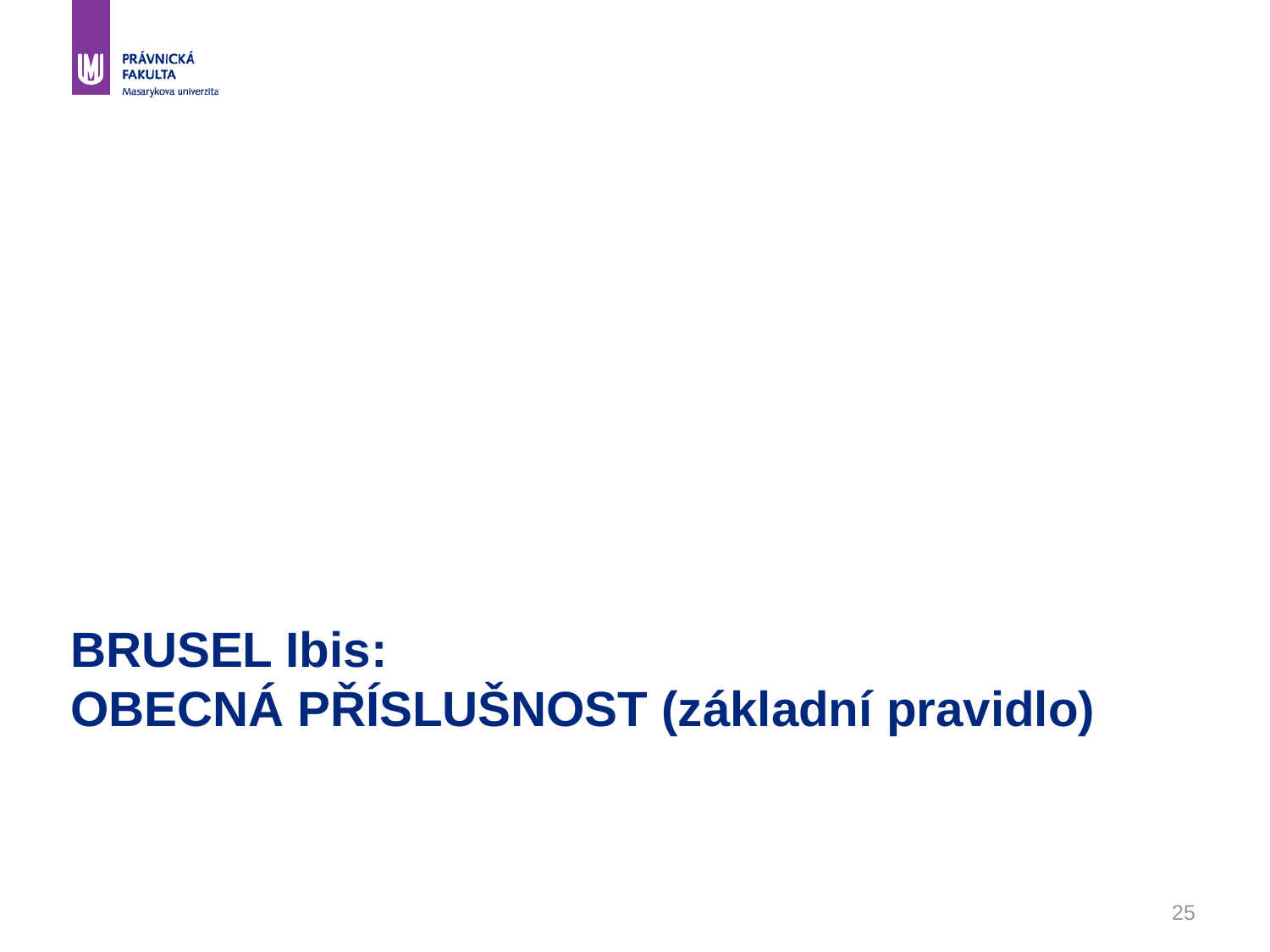

# BRUSEL Ibis: OBECNÁ PŘÍSLUŠNOST (základní pravidlo)
25